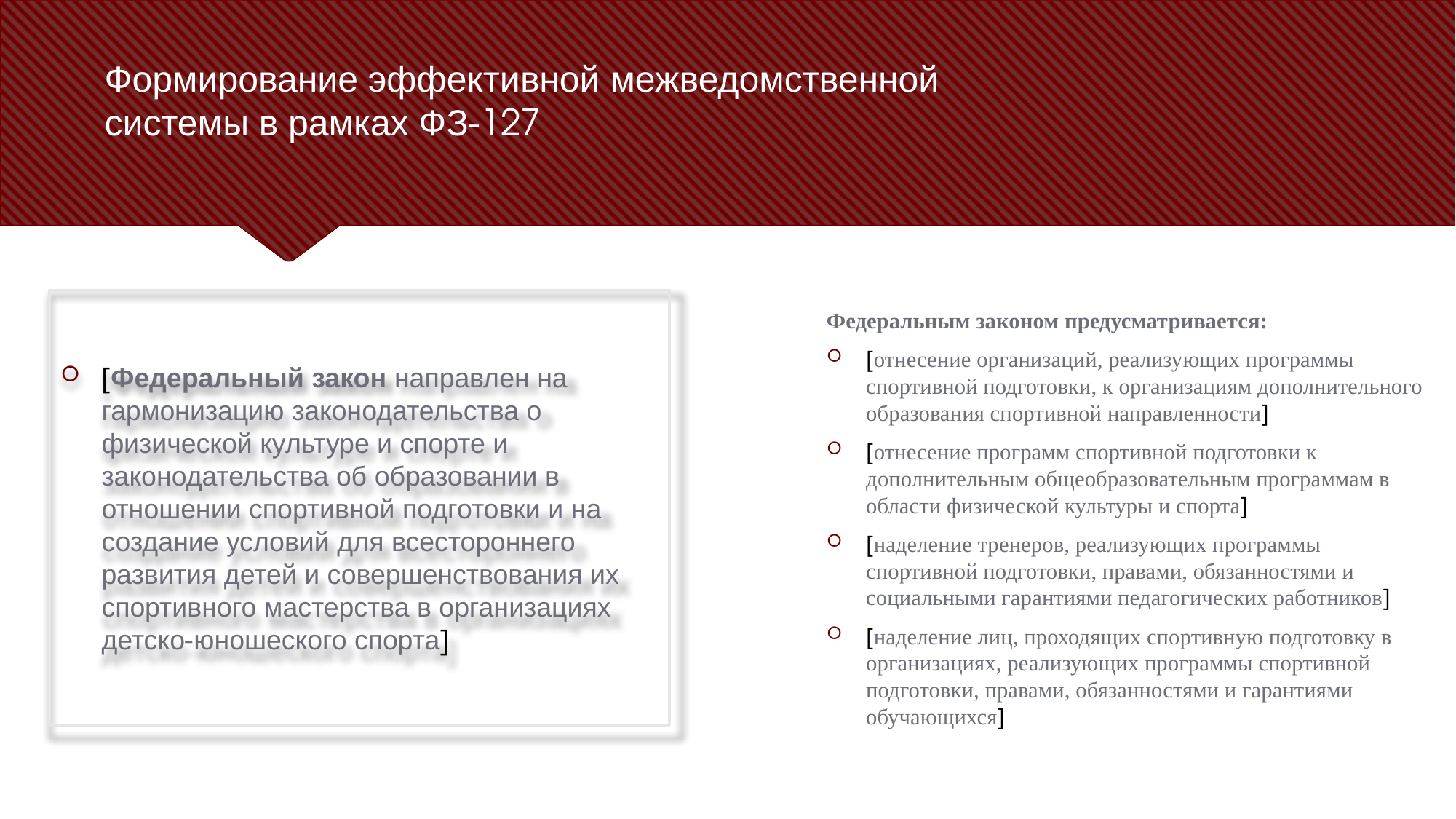

# Формирование эффективной межведомственной системы в рамках ФЗ-127

[Федеральный закон направлен на гармонизацию законодательства о физической культуре и спорте и законодательства об образовании в отношении спортивной подготовки и на создание условий для всестороннего развития детей и совершенствования их спортивного мастерства в организациях детско-юношеского спорта]

Федеральным законом предусматривается:
[отнесение организаций, реализующих программы спортивной подготовки, к организациям дополнительного образования спортивной направленности]
[отнесение программ спортивной подготовки к дополнительным общеобразовательным программам в области физической культуры и спорта]
[наделение тренеров, реализующих программы спортивной подготовки, правами, обязанностями и социальными гарантиями педагогических работников]
[наделение лиц, проходящих спортивную подготовку в организациях, реализующих программы спортивной подготовки, правами, обязанностями и гарантиями обучающихся]